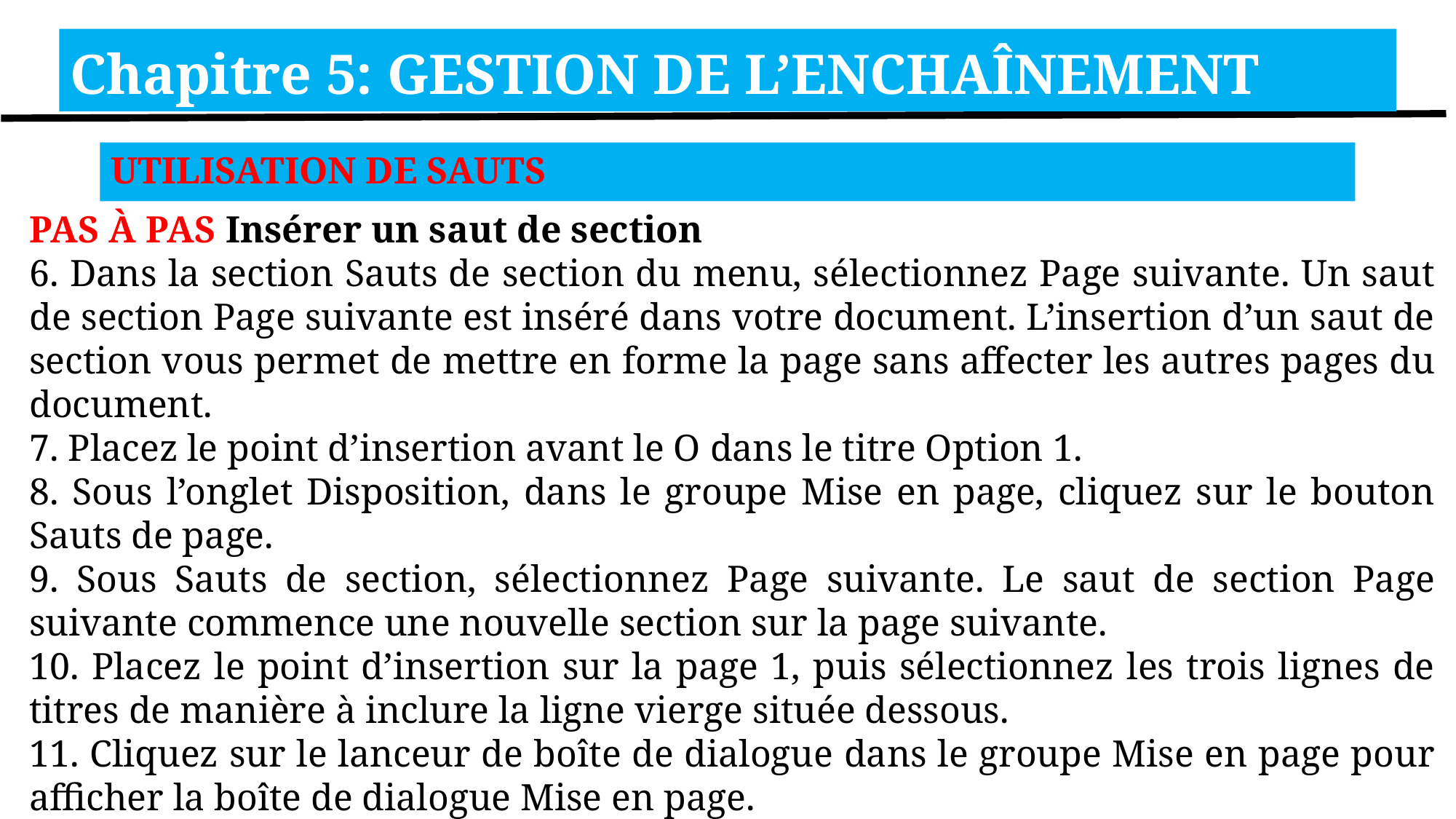

Chapitre 5: GESTION DE L’ENCHAÎNEMENT
UTILISATION DE SAUTS
PAS À PAS Insérer un saut de section
6. Dans la section Sauts de section du menu, sélectionnez Page suivante. Un saut de section Page suivante est inséré dans votre document. L’insertion d’un saut de section vous permet de mettre en forme la page sans affecter les autres pages du document.
7. Placez le point d’insertion avant le O dans le titre Option 1.
8. Sous l’onglet Disposition, dans le groupe Mise en page, cliquez sur le bouton Sauts de page.
9. Sous Sauts de section, sélectionnez Page suivante. Le saut de section Page suivante commence une nouvelle section sur la page suivante.
10. Placez le point d’insertion sur la page 1, puis sélectionnez les trois lignes de titres de manière à inclure la ligne vierge située dessous.
11. Cliquez sur le lanceur de boîte de dialogue dans le groupe Mise en page pour afficher la boîte de dialogue Mise en page.